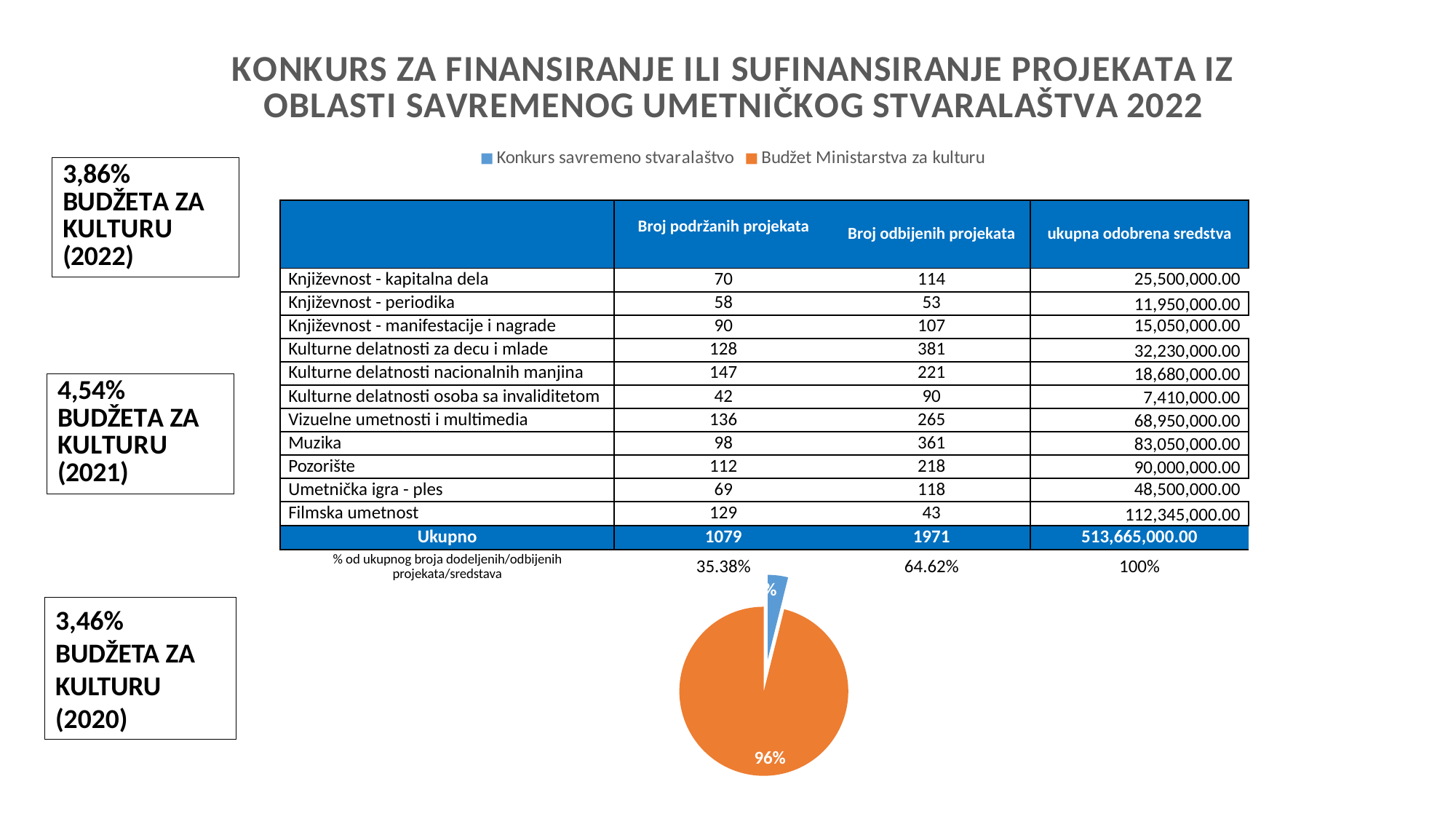

### Chart: KONKURS ZA FINANSIRANJE ILI SUFINANSIRANJE PROJEKATA IZ OBLASTI SAVREMENOG UMETNIČKOG STVARALAŠTVA 2022

| Category | Sales |
|---|---|
| Konkurs savremeno stvaralaštvo | 0.0386 |
| Budžet Ministarstva za kulturu | 0.9546 |
|  | Broj podržanih projekata | Broj odbijenih projekata | ukupna odobrena sredstva |
| --- | --- | --- | --- |
| Književnost - kapitalna dela | 70 | 114 | 25,500,000.00 |
| Književnost - periodika | 58 | 53 | 11,950,000.00 |
| Književnost - manifestacije i nagrade | 90 | 107 | 15,050,000.00 |
| Kulturne delatnosti za decu i mlade | 128 | 381 | 32,230,000.00 |
| Kulturne delatnosti nacionalnih manjina | 147 | 221 | 18,680,000.00 |
| Kulturne delatnosti osoba sa invaliditetom | 42 | 90 | 7,410,000.00 |
| Vizuelne umetnosti i multimedia | 136 | 265 | 68,950,000.00 |
| Muzika | 98 | 361 | 83,050,000.00 |
| Pozorište | 112 | 218 | 90,000,000.00 |
| Umetnička igra - ples | 69 | 118 | 48,500,000.00 |
| Filmska umetnost | 129 | 43 | 112,345,000.00 |
| Ukupno | 1079 | 1971 | 513,665,000.00 |
| % od ukupnog broja dodeljenih/odbijenih projekata/sredstava | 35.38% | 64.62% | 100% |
3,46% BUDŽETA ZA KULTURU (2020)